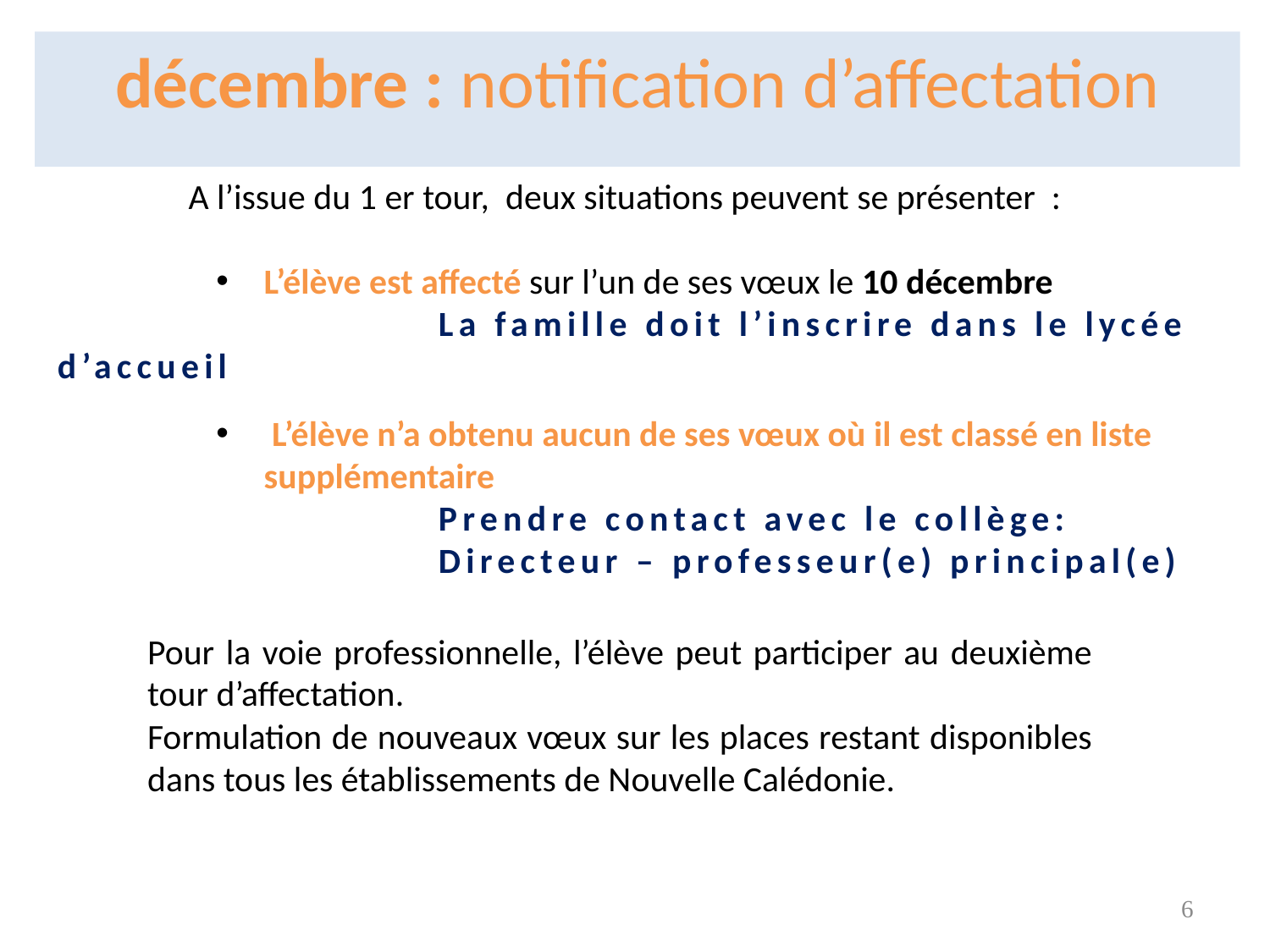

décembre : notification d’affectation

A l’issue du 1 er tour,  deux situations peuvent se présenter  :

L’élève est affecté sur l’un de ses vœux le 10 décembre
 			La famille doit l’inscrire dans le lycée d’accueil

 L’élève n’a obtenu aucun de ses vœux où il est classé en liste supplémentaire
 			Prendre contact avec le collège:
			Directeur – professeur(e) principal(e)
Pour la voie professionnelle, l’élève peut participer au deuxième tour d’affectation.
Formulation de nouveaux vœux sur les places restant disponibles dans tous les établissements de Nouvelle Calédonie.

6